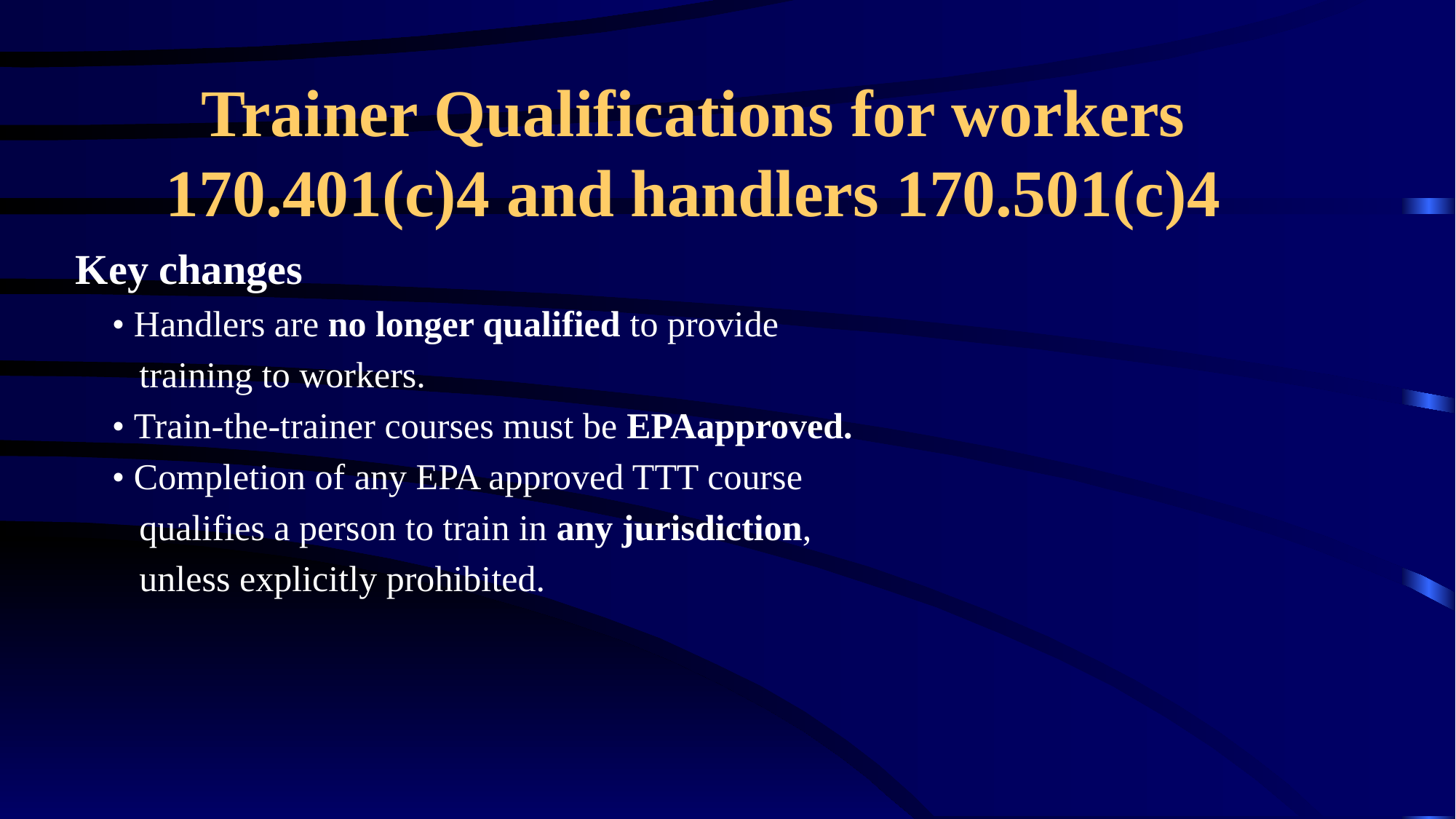

# Trainer Qualifications for workers 170.401(c)4 and handlers 170.501(c)4
Key changes
    • Handlers are no longer qualified to provide
       training to workers.
    • Train-the-trainer courses must be EPAapproved.
    • Completion of any EPA approved TTT course
       qualifies a person to train in any jurisdiction,
       unless explicitly prohibited.